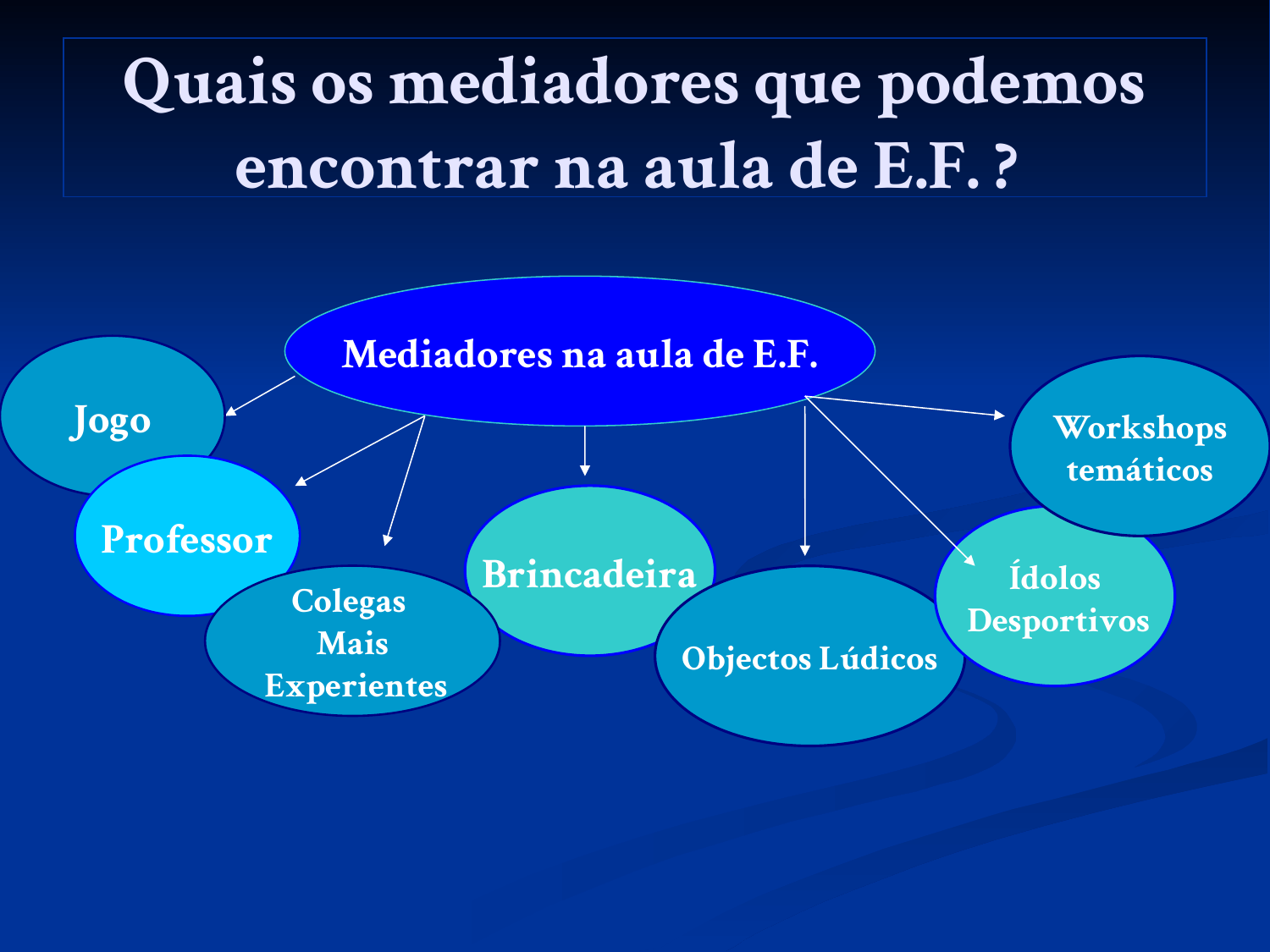

# Quais os mediadores que podemos encontrar na aula de E.F. ?
Mediadores na aula de E.F.
Jogo
Workshops
temáticos

Professor
Brincadeira
Ídolos
 Desportivos
Colegas
Mais
 Experientes
Objectos Lúdicos